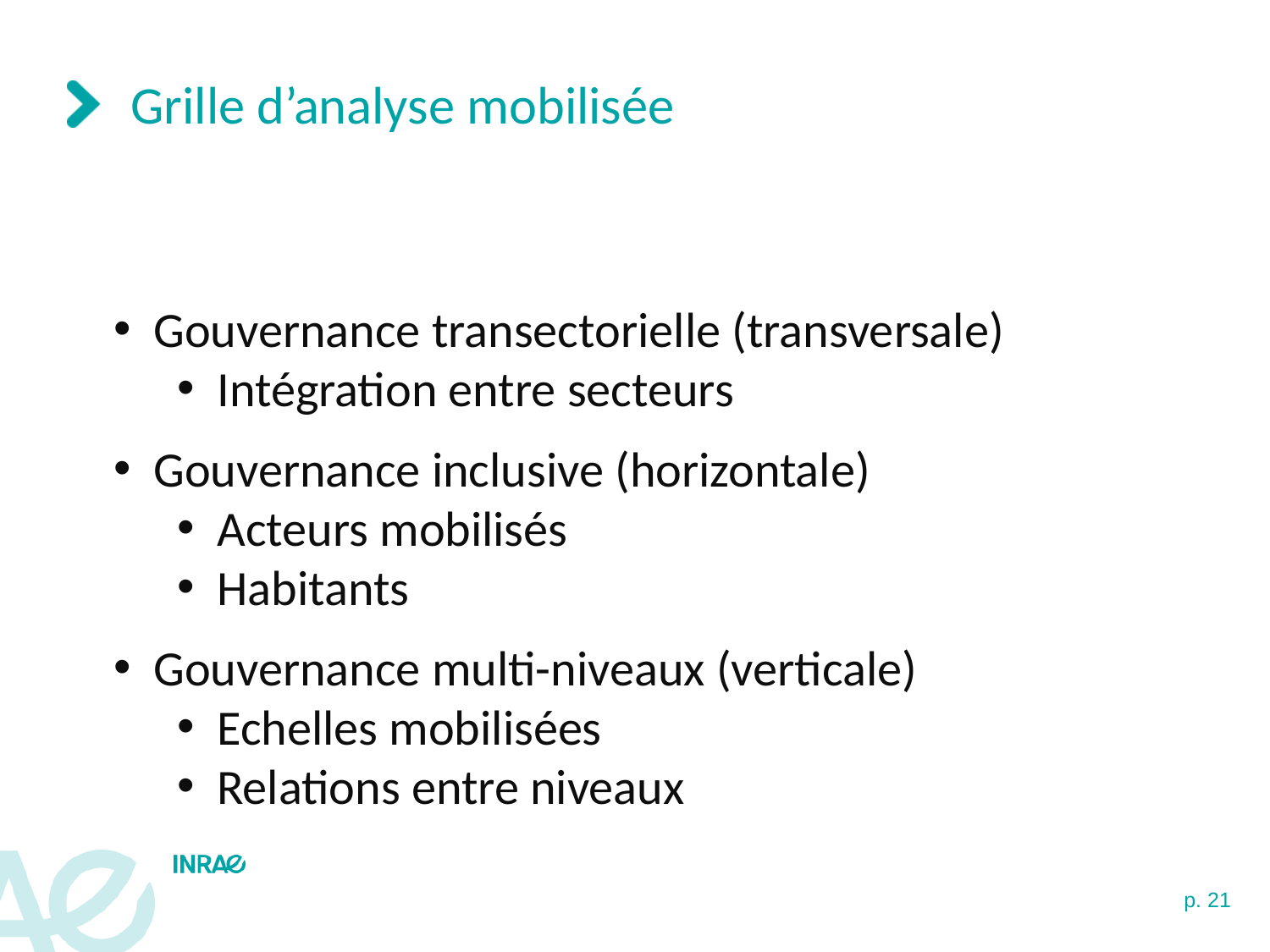

# Grille d’analyse mobilisée

Gouvernance transectorielle (transversale)
Intégration entre secteurs
Gouvernance inclusive (horizontale)
Acteurs mobilisés
Habitants
Gouvernance multi-niveaux (verticale)
Echelles mobilisées
Relations entre niveaux